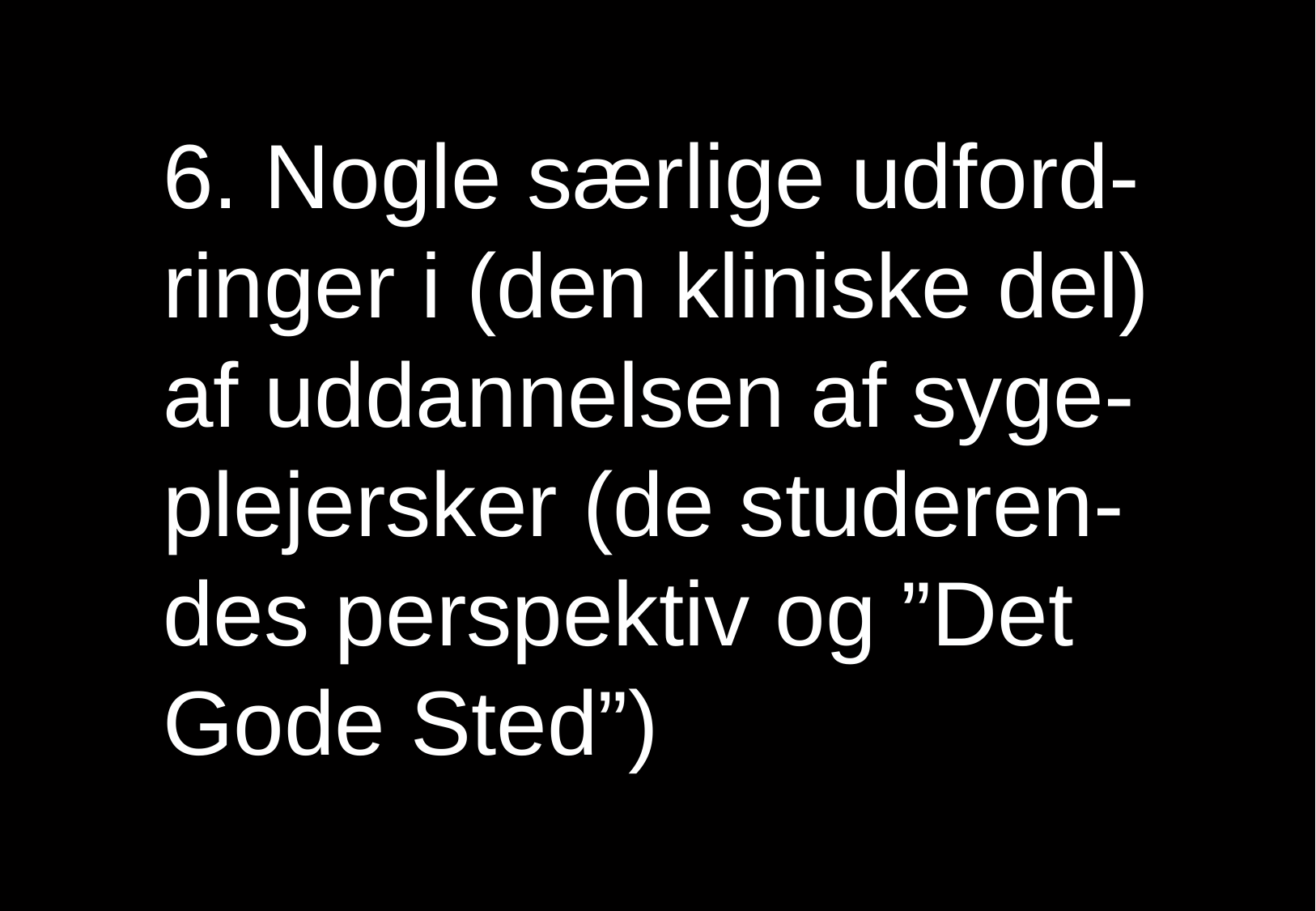

# 6. Nogle særlige udford-ringer i (den kliniske del) af uddannelsen af syge-plejersker (de studeren-des perspektiv og ”Det Gode Sted”)